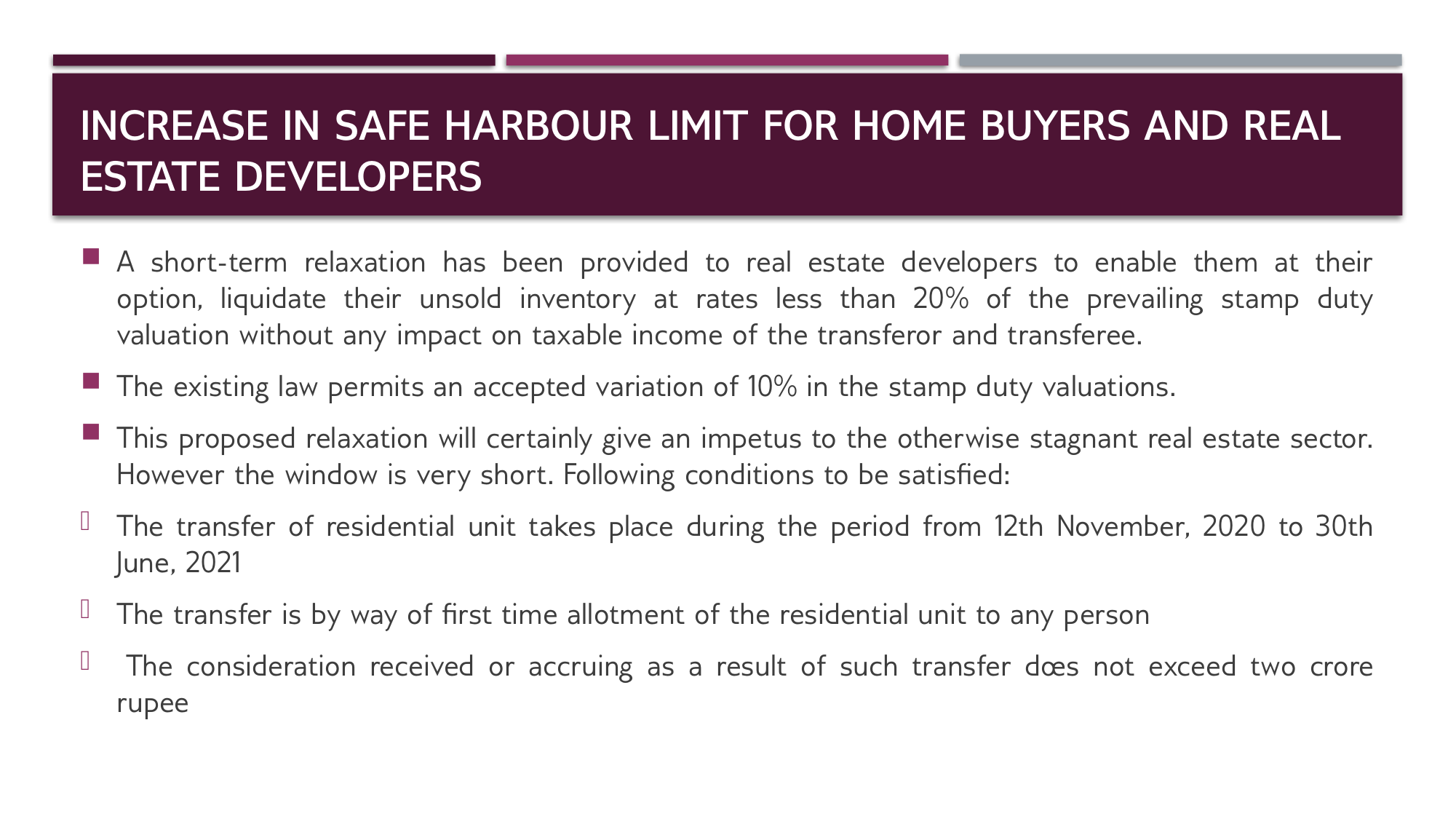

# Increase in safe harbour limit for home buyers and real estate developers
A short-term relaxation has been provided to real estate developers to enable them at their option, liquidate their unsold inventory at rates less than 20% of the prevailing stamp duty valuation without any impact on taxable income of the transferor and transferee.
The existing law permits an accepted variation of 10% in the stamp duty valuations.
This proposed relaxation will certainly give an impetus to the otherwise stagnant real estate sector. However the window is very short. Following conditions to be satisfied:
The transfer of residential unit takes place during the period from 12th November, 2020 to 30th June, 2021
The transfer is by way of first time allotment of the residential unit to any person
 The consideration received or accruing as a result of such transfer does not exceed two crore rupee